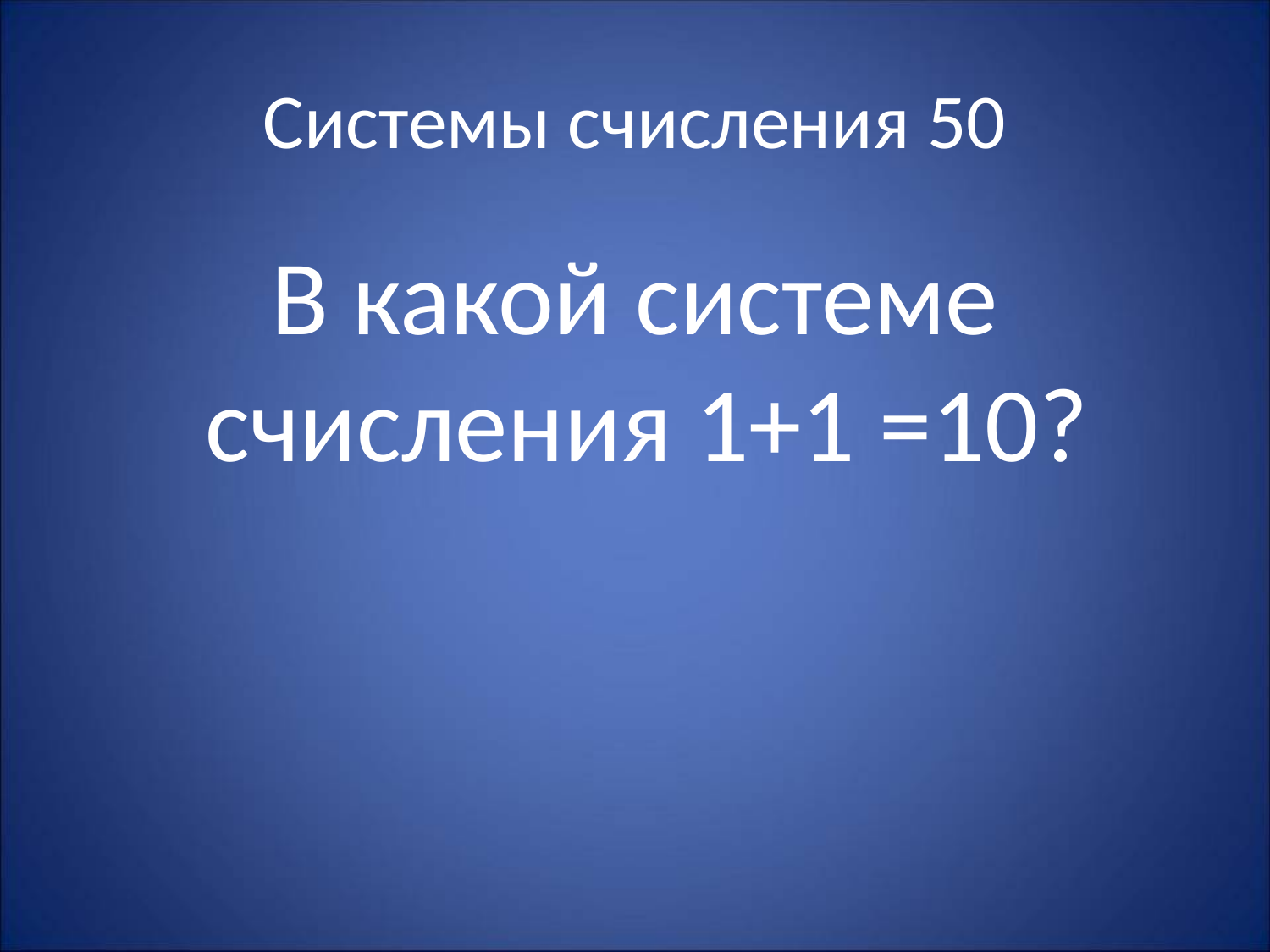

# Системы счисления 50
В какой системе счисления 1+1 =10?